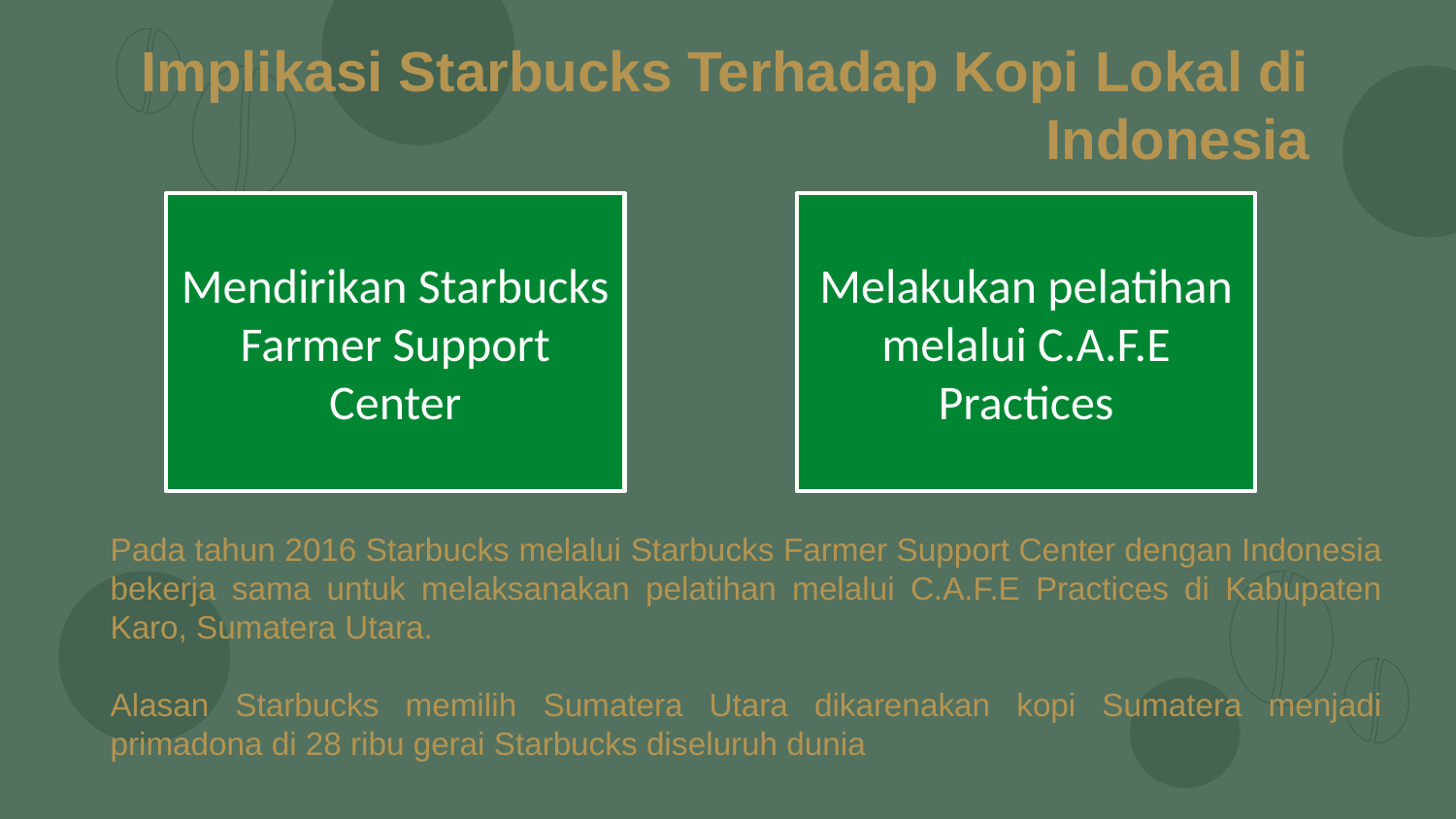

# Implikasi Starbucks Terhadap Kopi Lokal di Indonesia
Mendirikan Starbucks Farmer Support Center
Melakukan pelatihan melalui C.A.F.E Practices
Pada tahun 2016 Starbucks melalui Starbucks Farmer Support Center dengan Indonesia bekerja sama untuk melaksanakan pelatihan melalui C.A.F.E Practices di Kabupaten Karo, Sumatera Utara.

Alasan Starbucks memilih Sumatera Utara dikarenakan kopi Sumatera menjadi primadona di 28 ribu gerai Starbucks diseluruh dunia